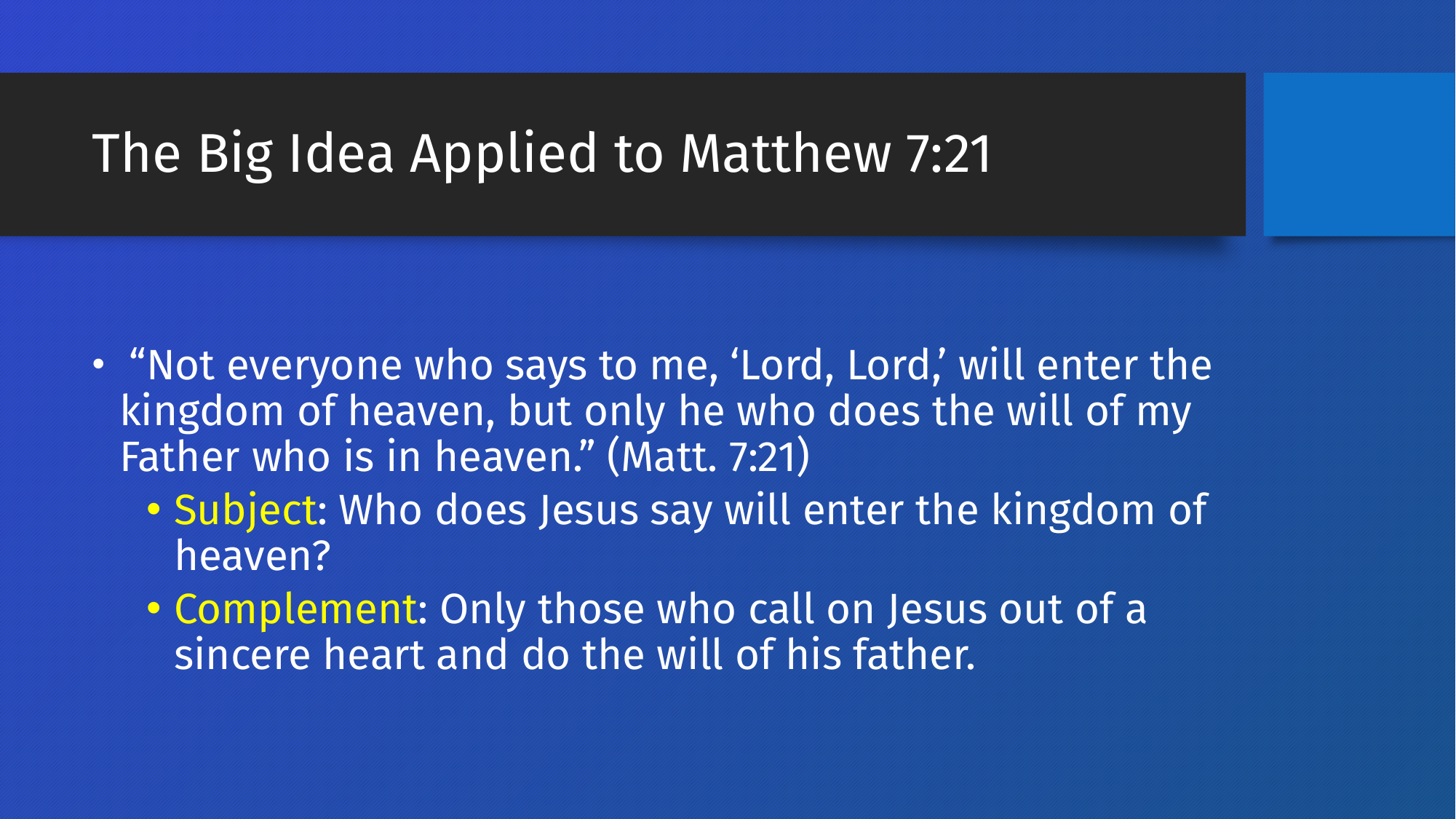

# The Big Idea Applied to Matthew 7:21

 “Not everyone who says to me, ‘Lord, Lord,’ will enter the kingdom of heaven, but only he who does the will of my Father who is in heaven.” (Matt. 7:21)
Subject: Who does Jesus say will enter the kingdom of heaven?
Complement: Only those who call on Jesus out of a sincere heart and do the will of his father.